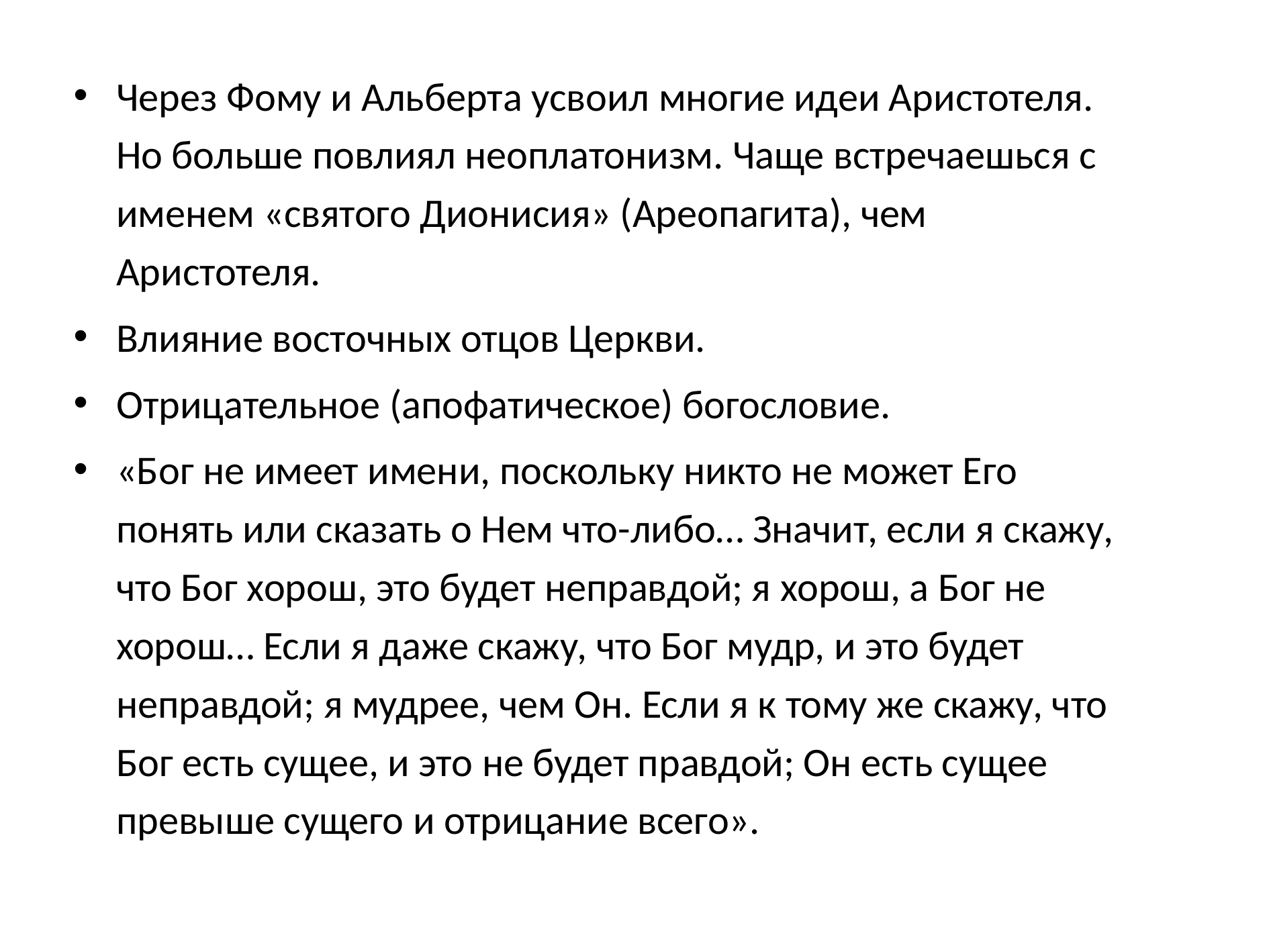

Через Фому и Альберта усвоил многие идеи Аристотеля. Но больше повлиял неоплатонизм. Чаще встречаешься с именем «святого Дионисия» (Ареопагита), чем Аристотеля.
Влияние восточных отцов Церкви.
Отрицательное (апофатическое) богословие.
«Бог не имеет имени, поскольку никто не может Его понять или сказать о Нем что-либо… Значит, если я скажу, что Бог хорош, это будет неправдой; я хорош, а Бог не хорош… Если я даже скажу, что Бог мудр, и это будет неправдой; я мудрее, чем Он. Если я к тому же скажу, что Бог есть сущее, и это не будет правдой; Он есть сущее превыше сущего и отрицание всего».